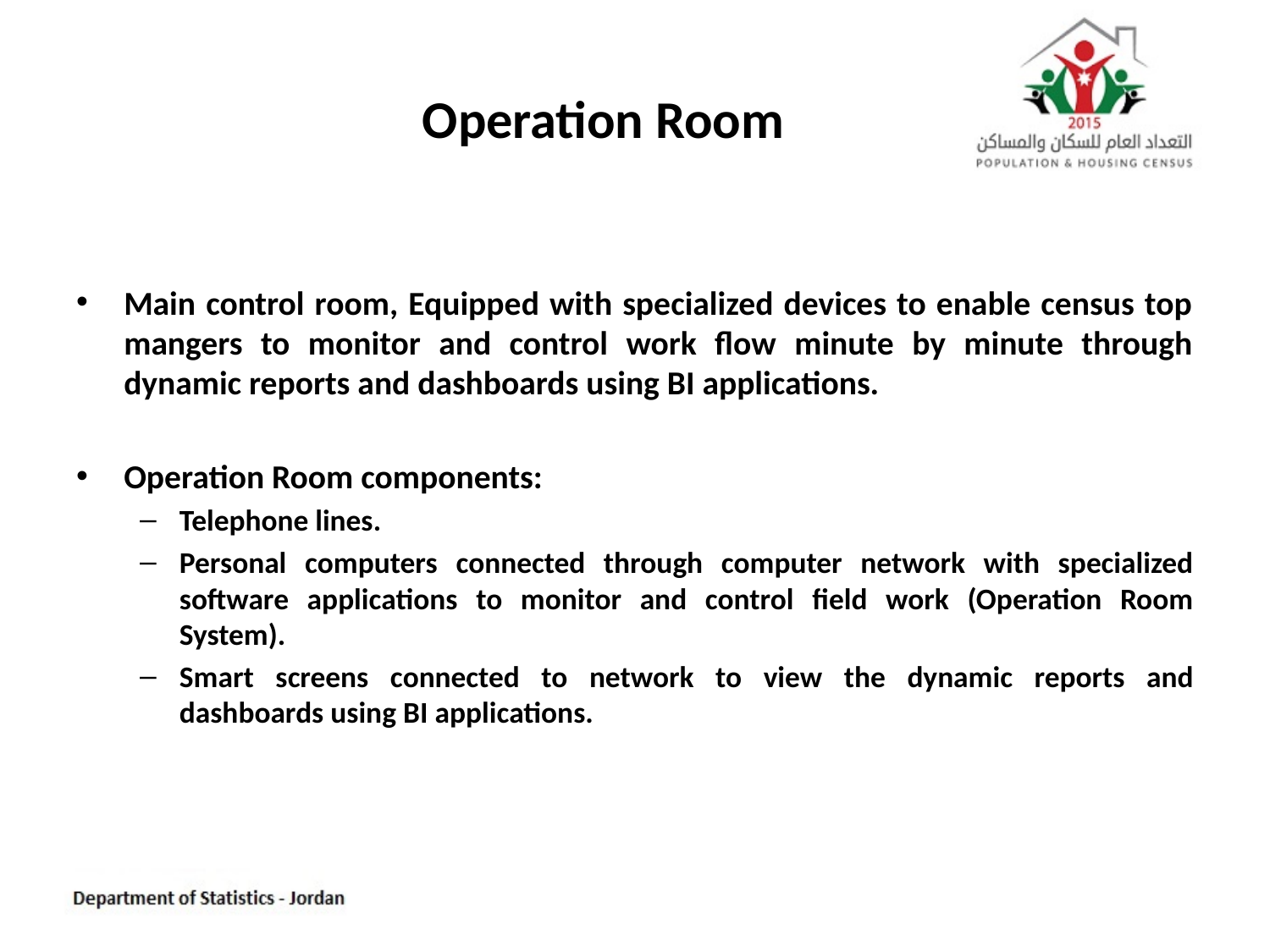

# Operation Room
Main control room, Equipped with specialized devices to enable census top mangers to monitor and control work flow minute by minute through dynamic reports and dashboards using BI applications.

Operation Room components:
Telephone lines.
Personal computers connected through computer network with specialized software applications to monitor and control field work (Operation Room System).
Smart screens connected to network to view the dynamic reports and dashboards using BI applications.